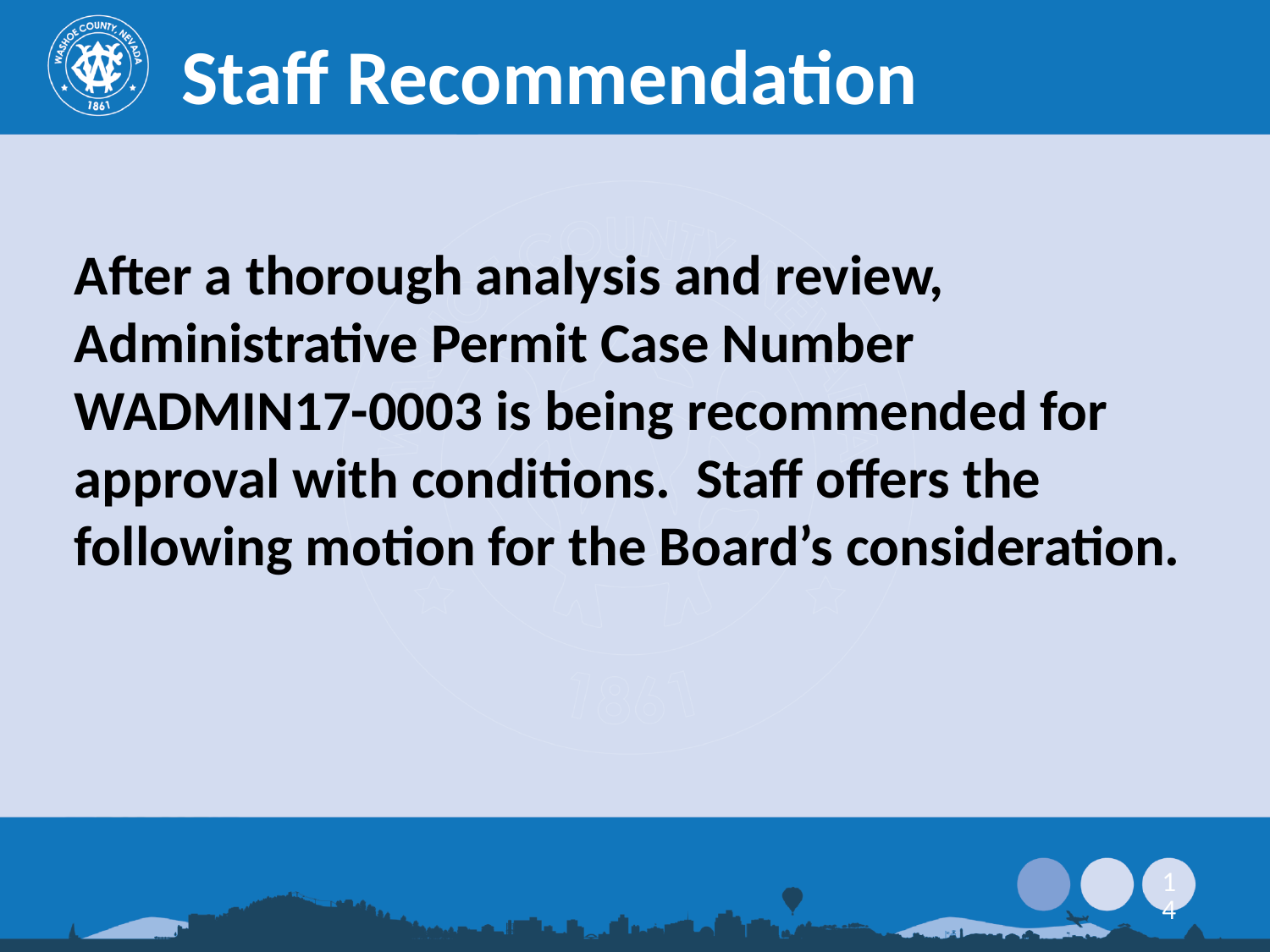

Staff Recommendation
After a thorough analysis and review, Administrative Permit Case Number WADMIN17-0003 is being recommended for approval with conditions.  Staff offers the following motion for the Board’s consideration.